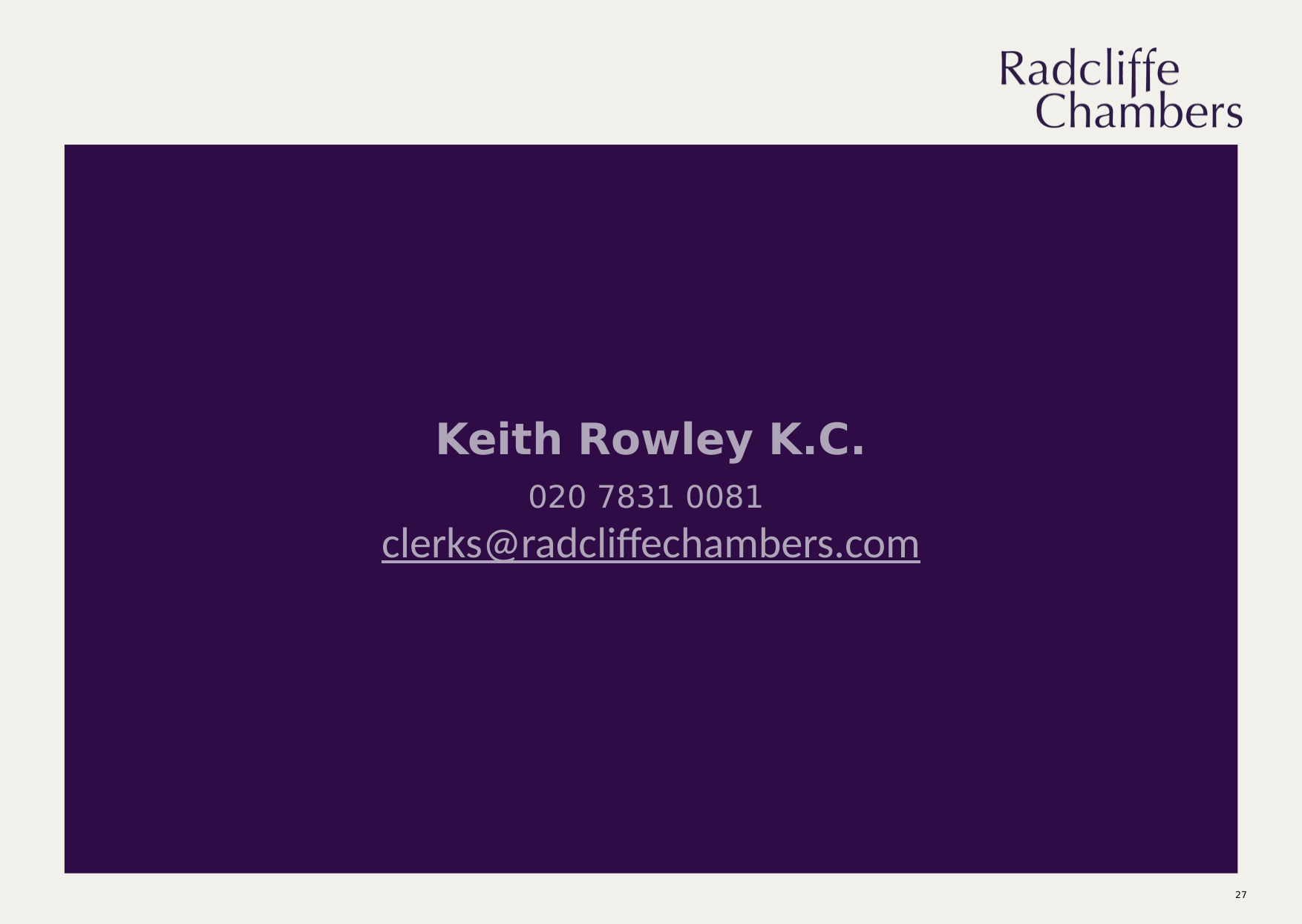

Keith Rowley K.C.

020 7831 0081 clerks@radcliffechambers.com
27